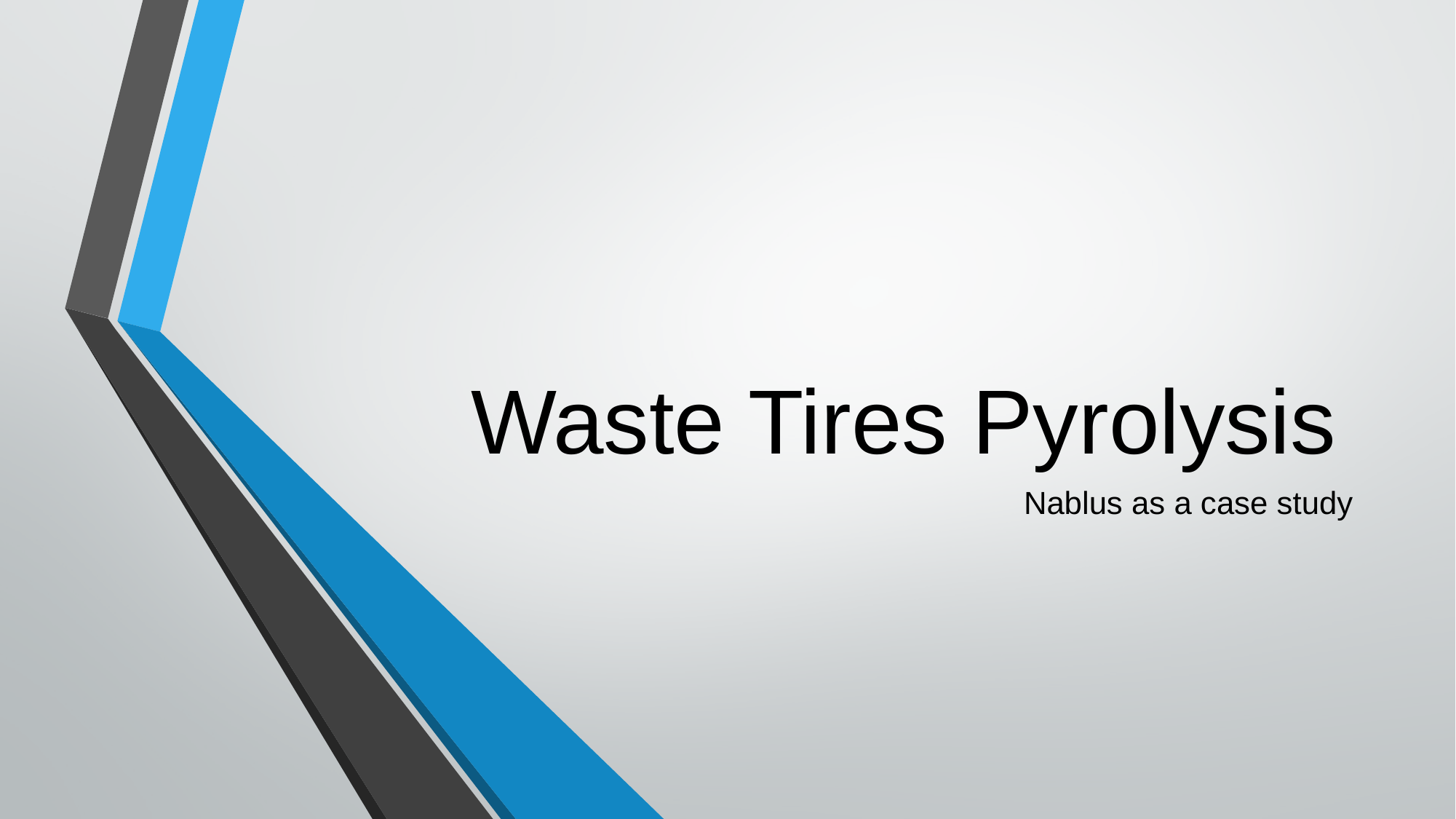

# Waste Tires Pyrolysis
Nablus as a case study